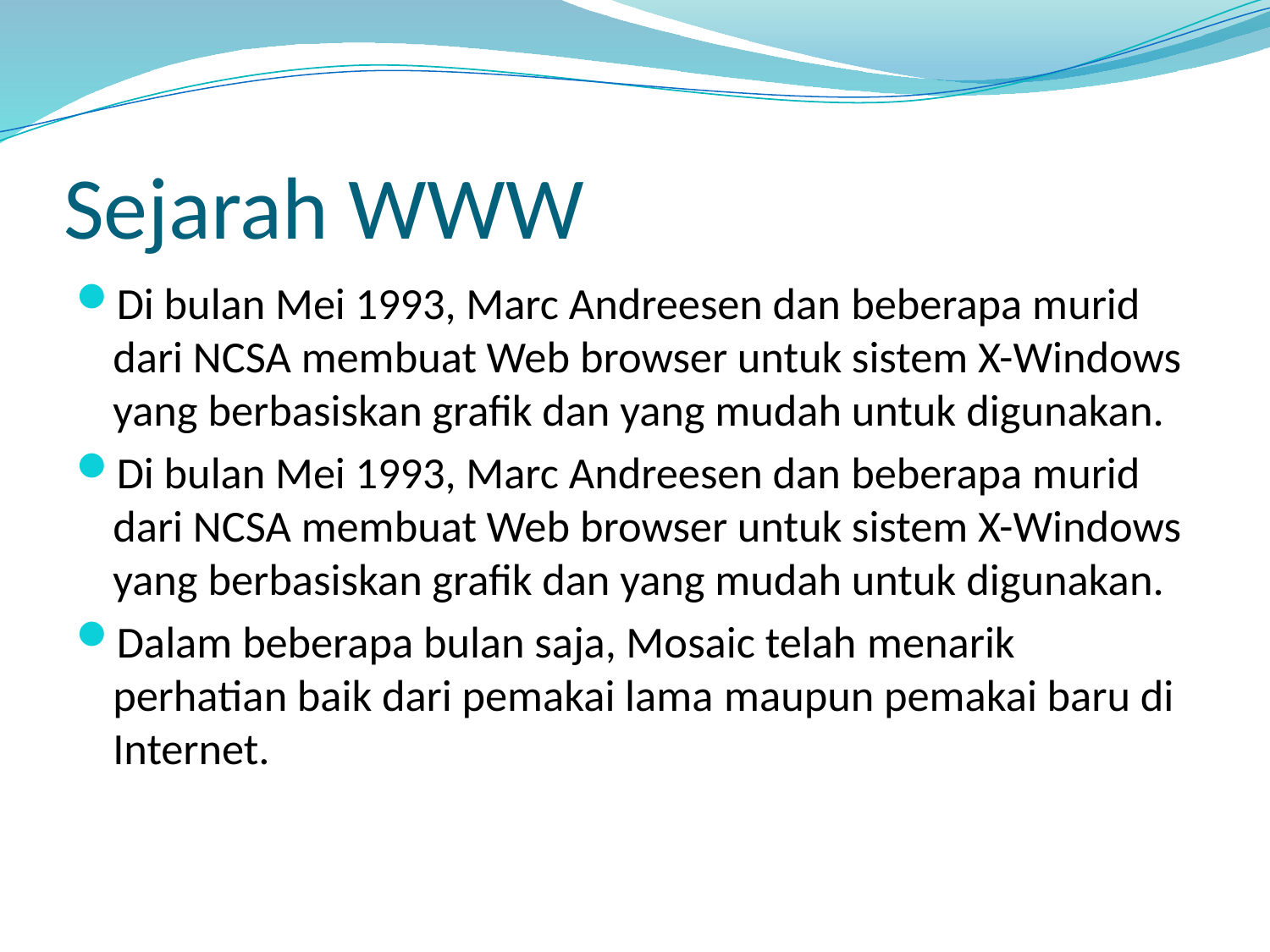

# Sejarah WWW
Di bulan Mei 1993, Marc Andreesen dan beberapa murid dari NCSA membuat Web browser untuk sistem X-Windows yang berbasiskan grafik dan yang mudah untuk digunakan.
Di bulan Mei 1993, Marc Andreesen dan beberapa murid dari NCSA membuat Web browser untuk sistem X-Windows yang berbasiskan grafik dan yang mudah untuk digunakan.
Dalam beberapa bulan saja, Mosaic telah menarik perhatian baik dari pemakai lama maupun pemakai baru di Internet.